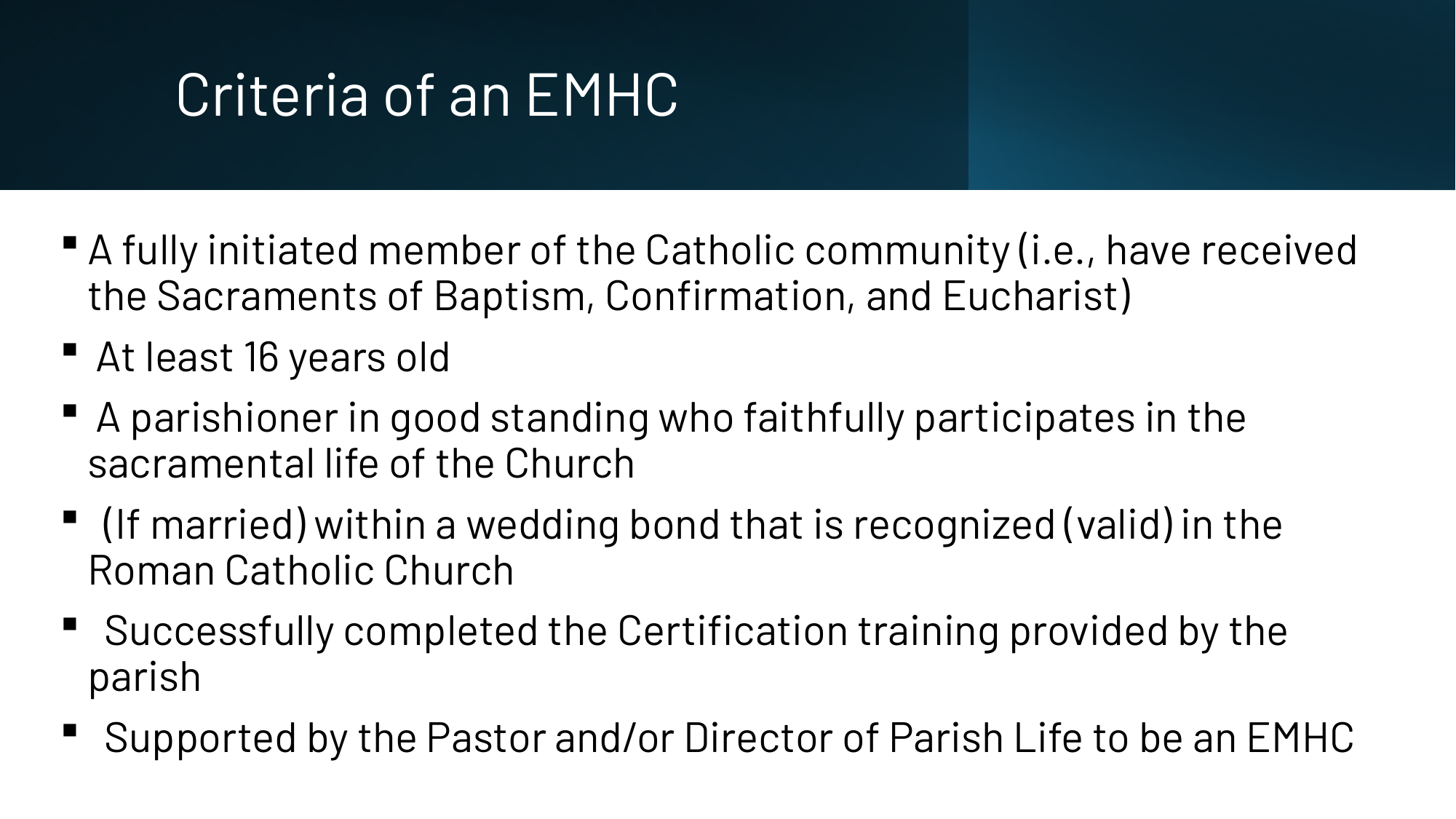

# Criteria of an EMHC
A fully initiated member of the Catholic community (i.e., have received the Sacraments of Baptism, Confirmation, and Eucharist)
 At least 16 years old
 A parishioner in good standing who faithfully participates in the sacramental life of the Church
  (If married) within a wedding bond that is recognized (valid) in the Roman Catholic Church
  Successfully completed the Certification training provided by the parish
  Supported by the Pastor and/or Director of Parish Life to be an EMHC